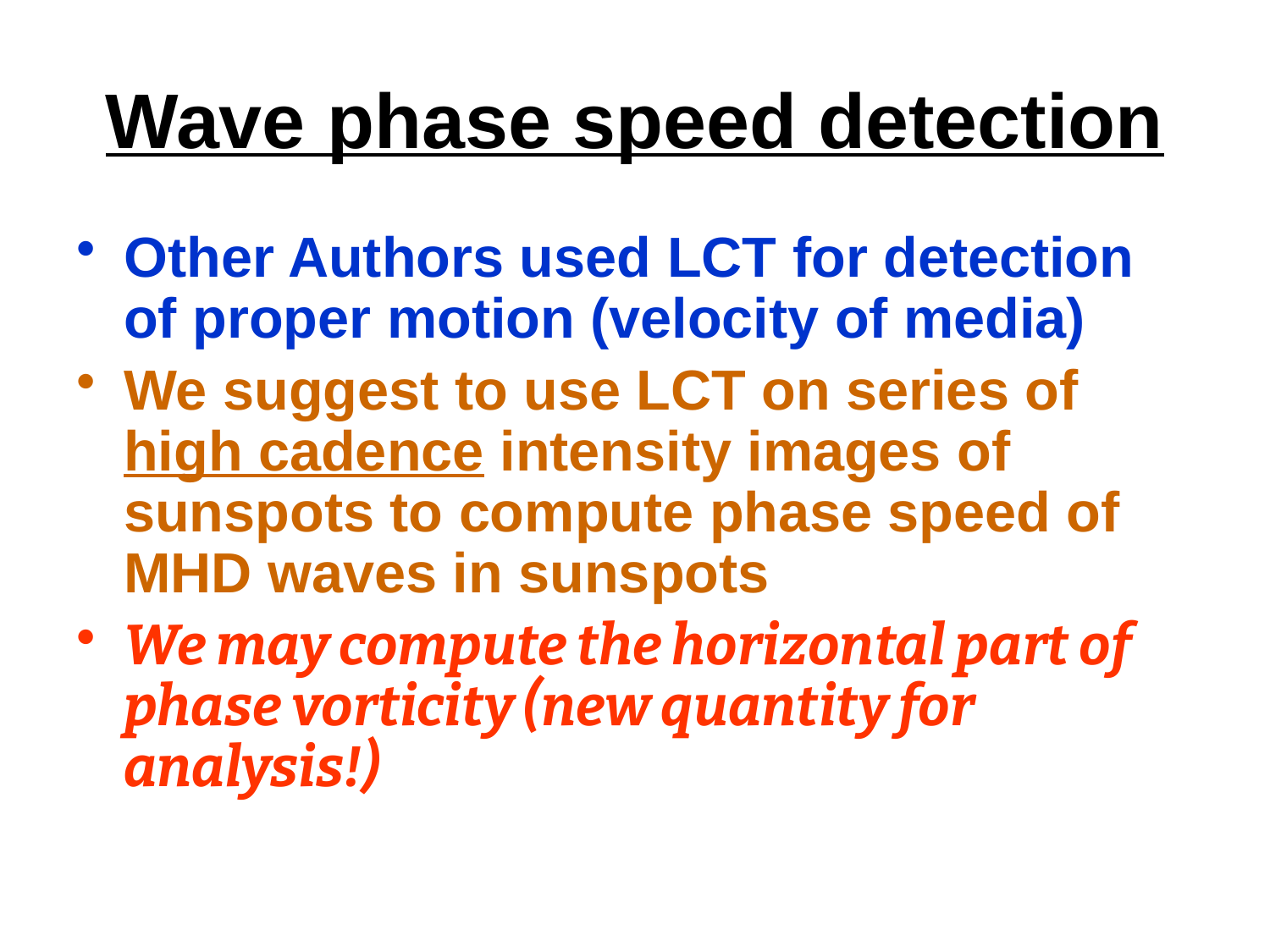

# Wave phase speed detection
Other Authors used LCT for detection of proper motion (velocity of media)
We suggest to use LCT on series of high cadence intensity images of sunspots to compute phase speed of MHD waves in sunspots
We may compute the horizontal part of phase vorticity (new quantity for analysis!)